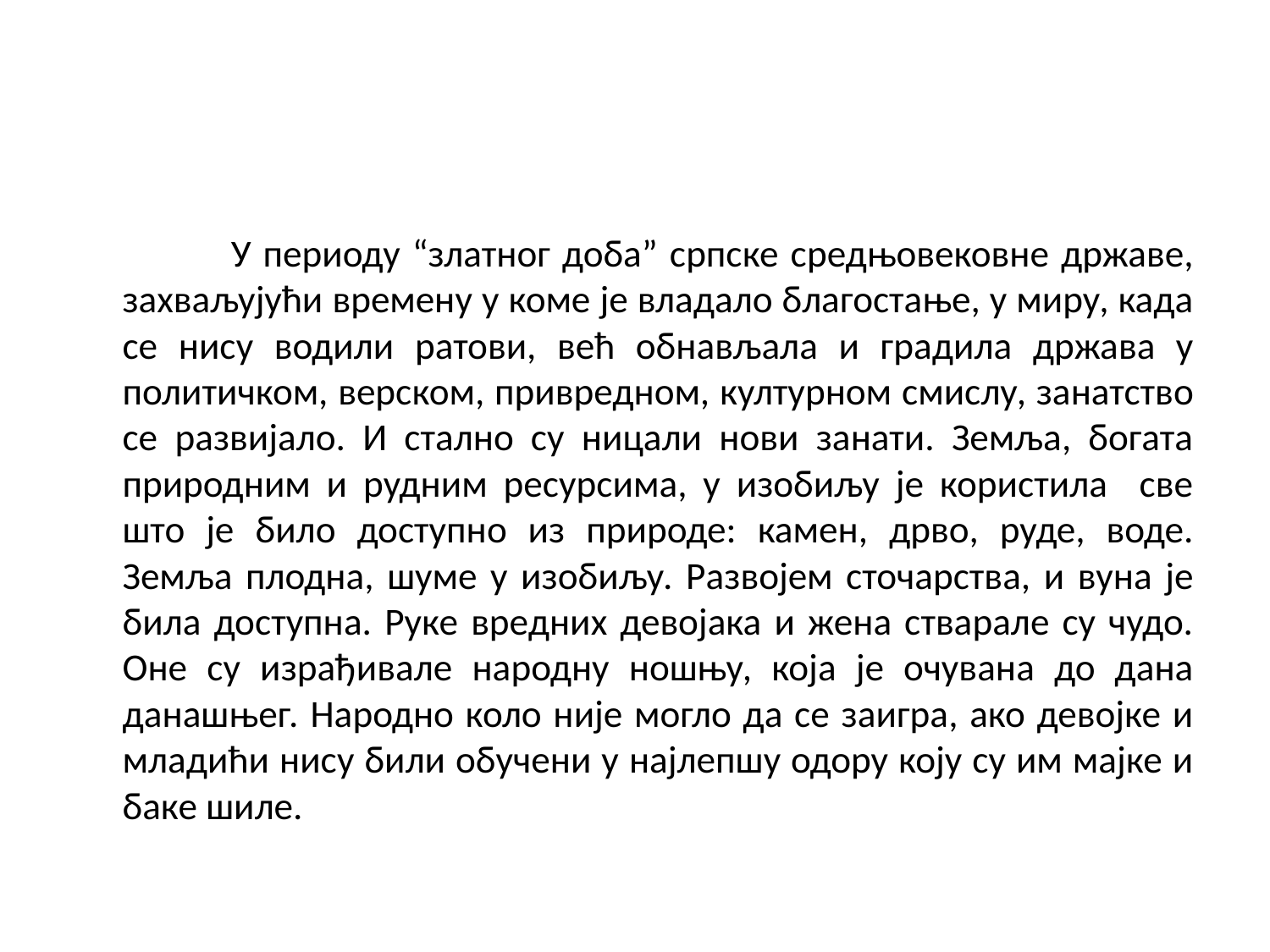

#
             У периоду “златног доба” српске средњовековне државе, захваљујући времену у коме је владало благостање, у миру, када се нису водили ратови, већ обнављала и градила држава у политичком, верском, привредном, културном смислу, занатство се развијало. И стално су ницали нови занати. Земља, богата природним и рудним ресурсима, у изобиљу је користила  све што је било доступно из природе: камен, дрво, руде, воде. Земља плодна, шуме у изобиљу. Развојем сточарства, и вуна је била доступна. Руке вредних девојака и жена стварале су чудо. Оне су израђивале народну ношњу, која је очувана до дана данашњег. Народно коло није могло да се заигра, ако девојке и младићи нису били обучени у најлепшу одору коју су им мајке и баке шиле.